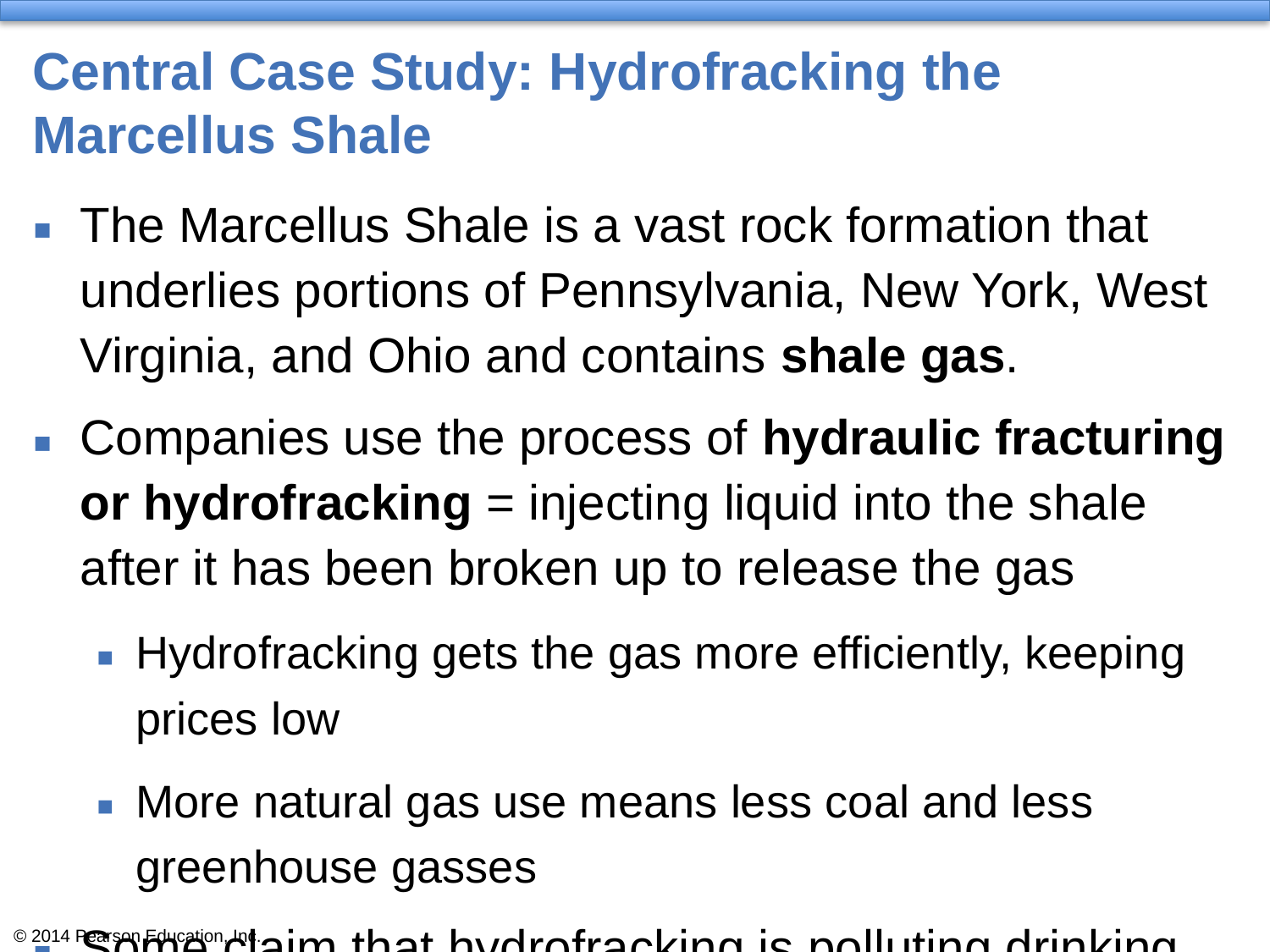

# Central Case Study: Hydrofracking the Marcellus Shale
The Marcellus Shale is a vast rock formation that underlies portions of Pennsylvania, New York, West Virginia, and Ohio and contains shale gas.
Companies use the process of hydraulic fracturing or hydrofracking = injecting liquid into the shale after it has been broken up to release the gas
Hydrofracking gets the gas more efficiently, keeping prices low
More natural gas use means less coal and less greenhouse gasses
Some claim that hydrofracking is polluting drinking water